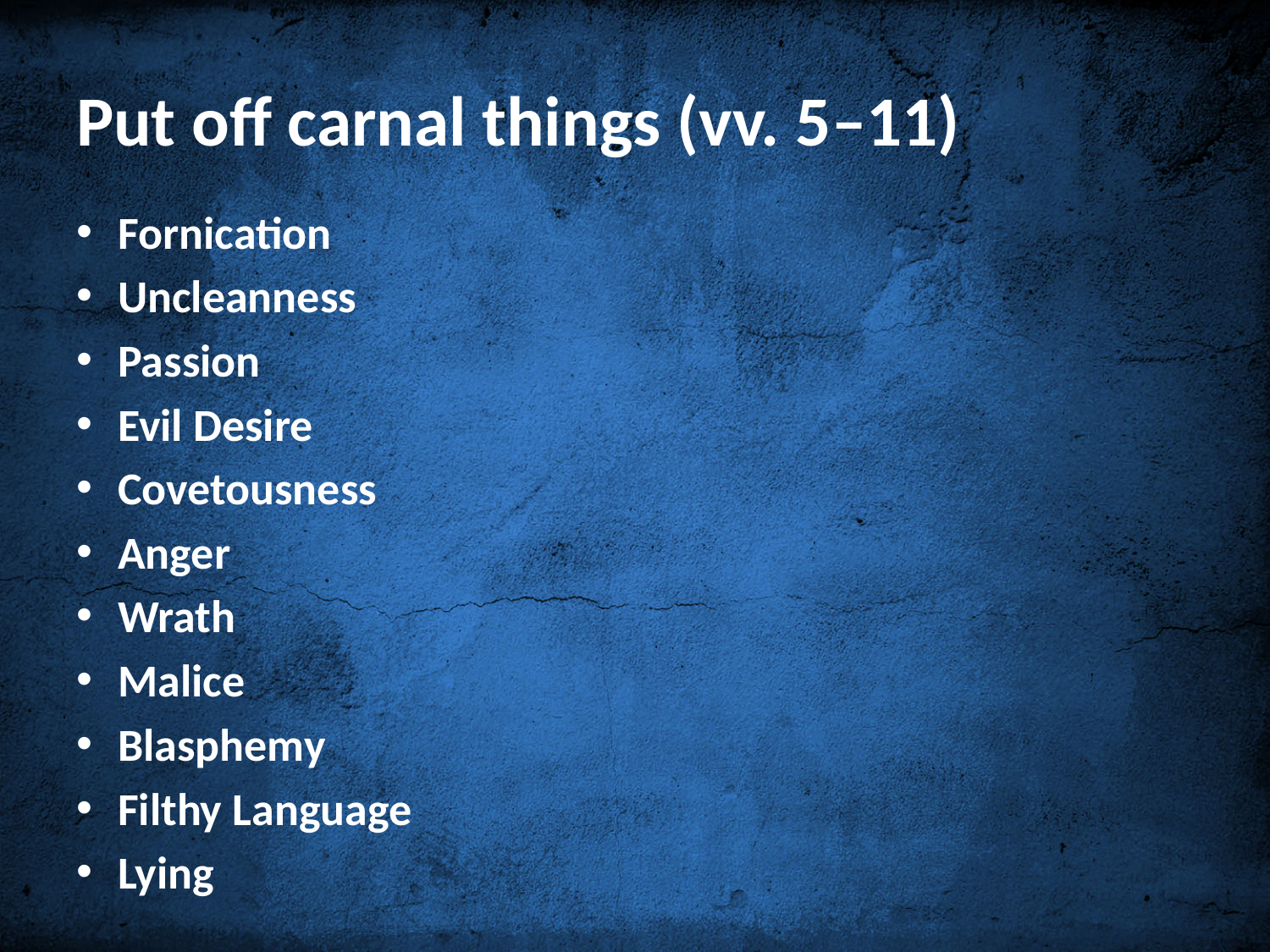

# Put off carnal things (vv. 5–11)
Fornication
Uncleanness
Passion
Evil Desire
Covetousness
Anger
Wrath
Malice
Blasphemy
Filthy Language
Lying